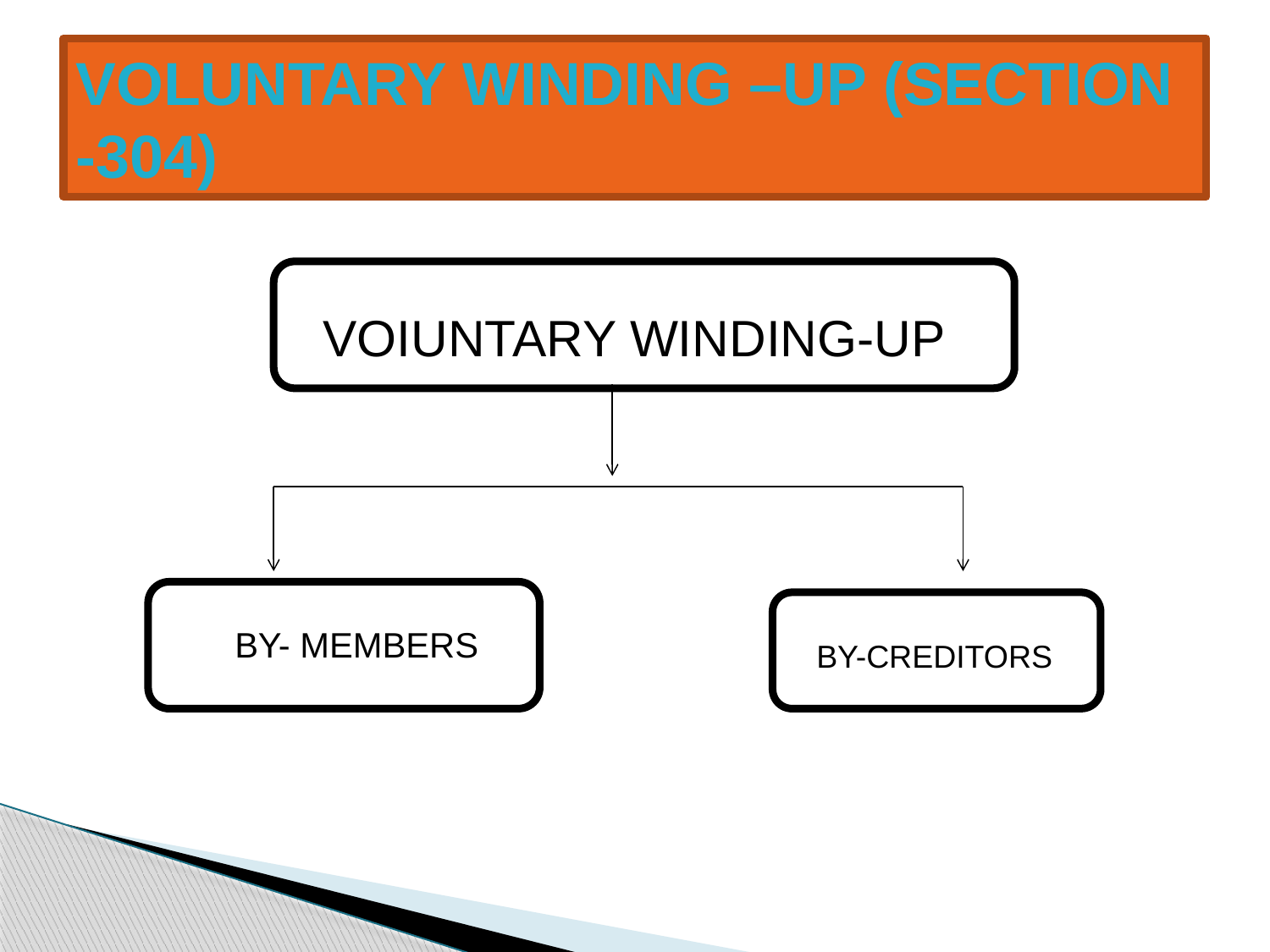

# VOLUNTARY WINDING –UP (SECTION -304)

M
VOIUNTARY WINDING-UP
ME
CRE
BY- MEMBERS
 BY-CREDITORS